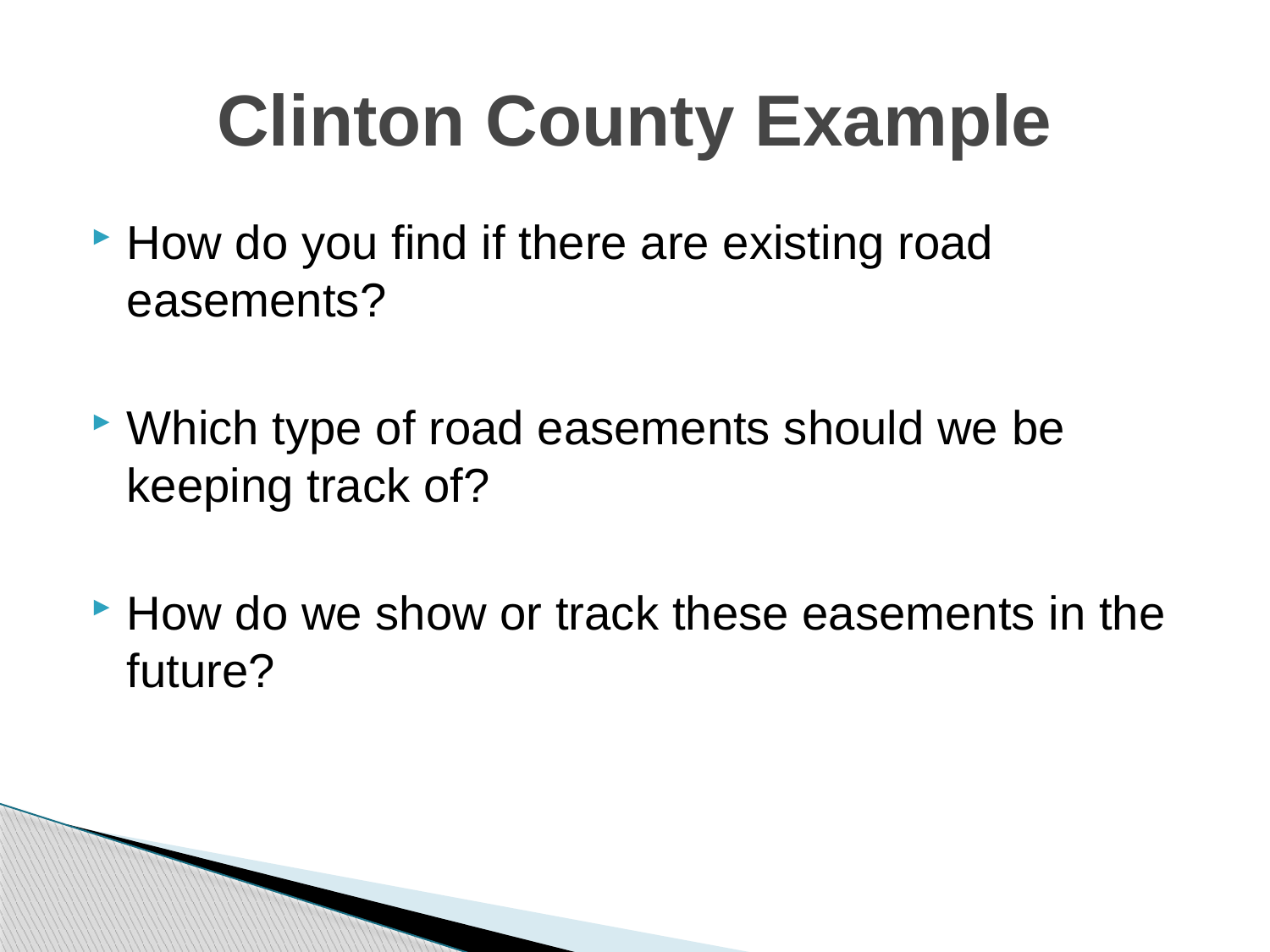

# Clinton County Example
How do you find if there are existing road easements?

Which type of road easements should we be keeping track of?

How do we show or track these easements in the future?